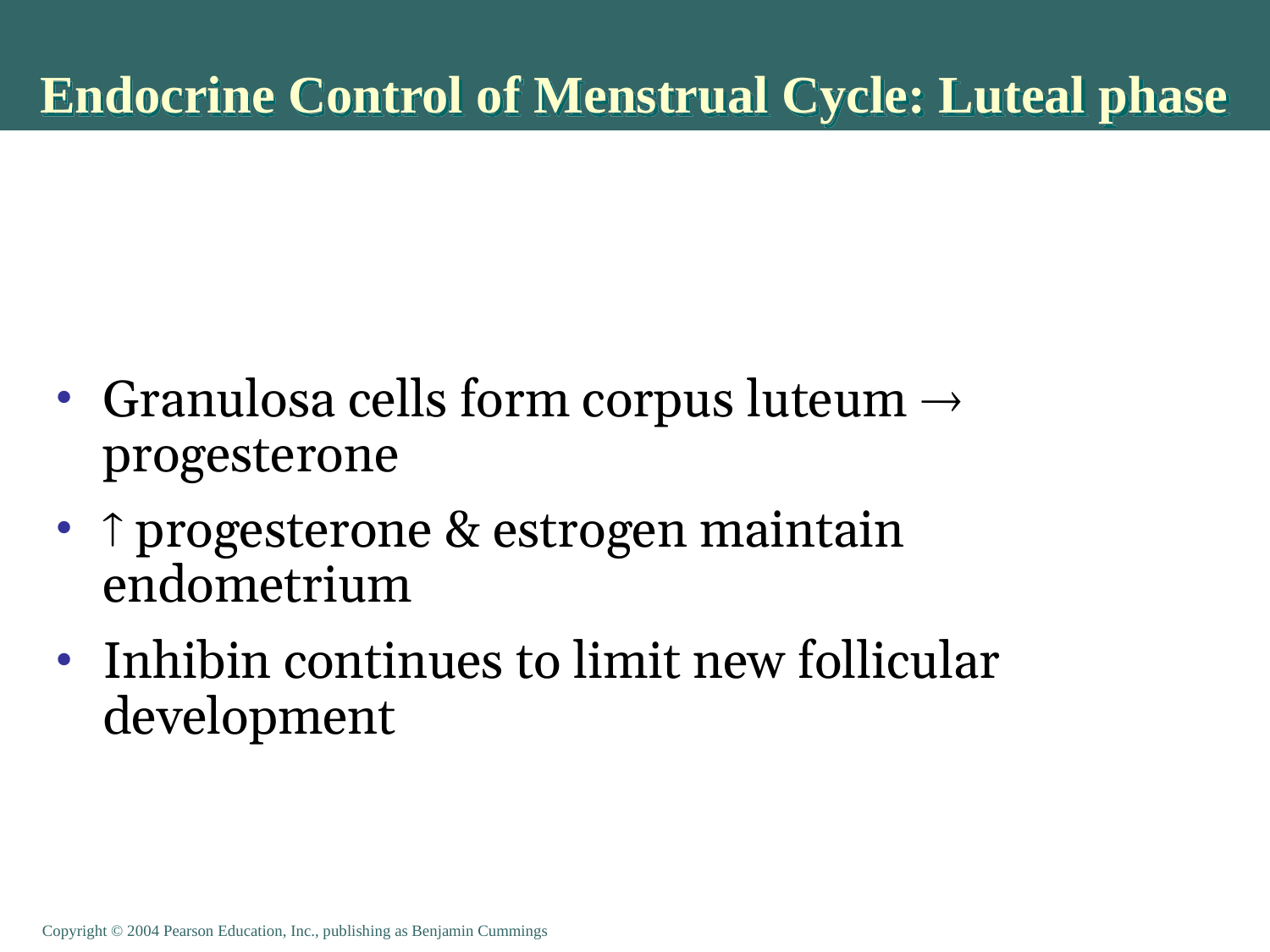

# Endocrine Control of Menstrual Cycle: Luteal phase
Granulosa cells form corpus luteum → progesterone
↑ progesterone & estrogen maintain endometrium
Inhibin continues to limit new follicular development